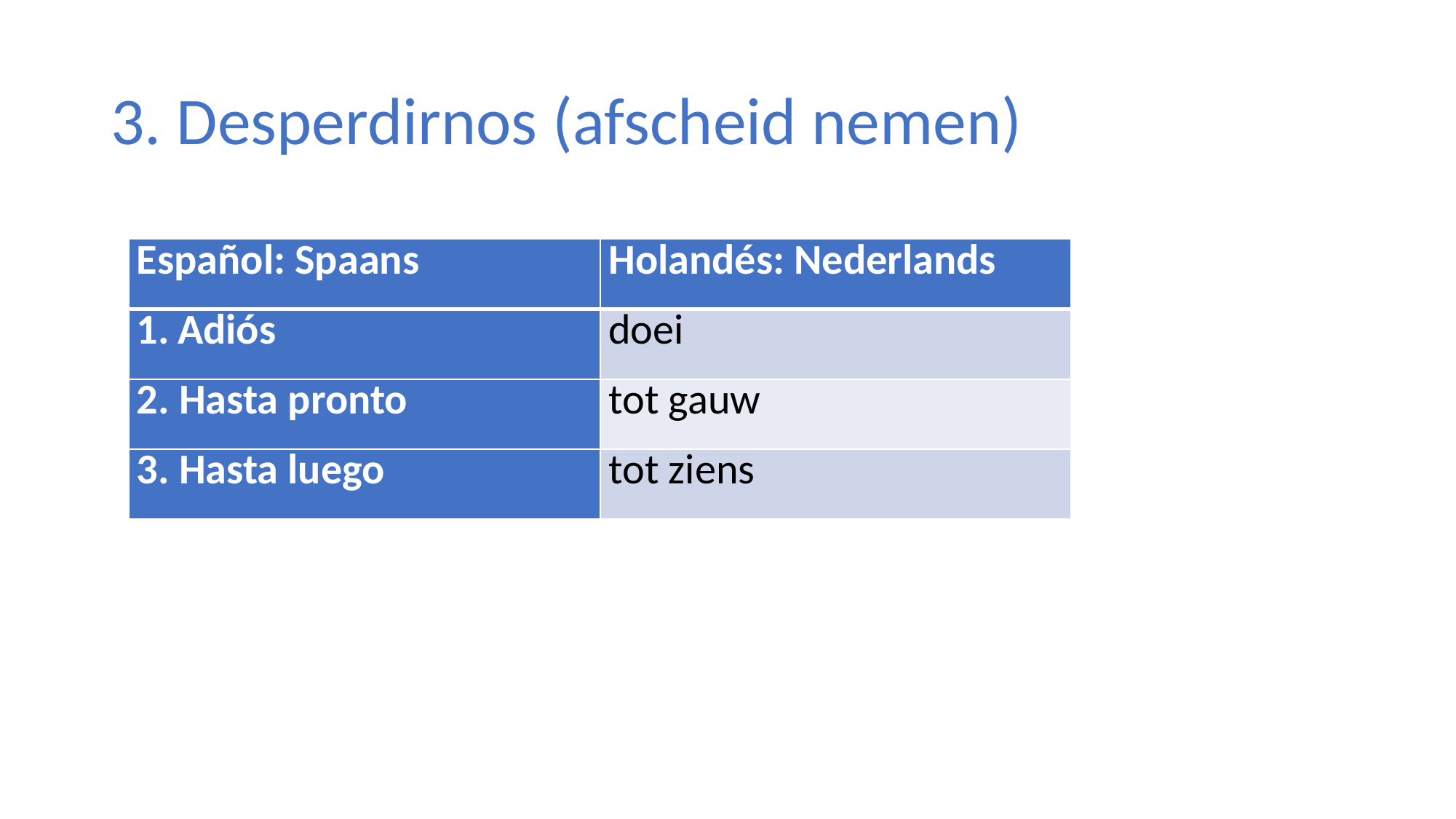

# 3. Desperdirnos (afscheid nemen)
| Español: Spaans | Holandés: Nederlands |
| --- | --- |
| Adiós | doei |
| 2. Hasta pronto | tot gauw |
| 3. Hasta luego | tot ziens |